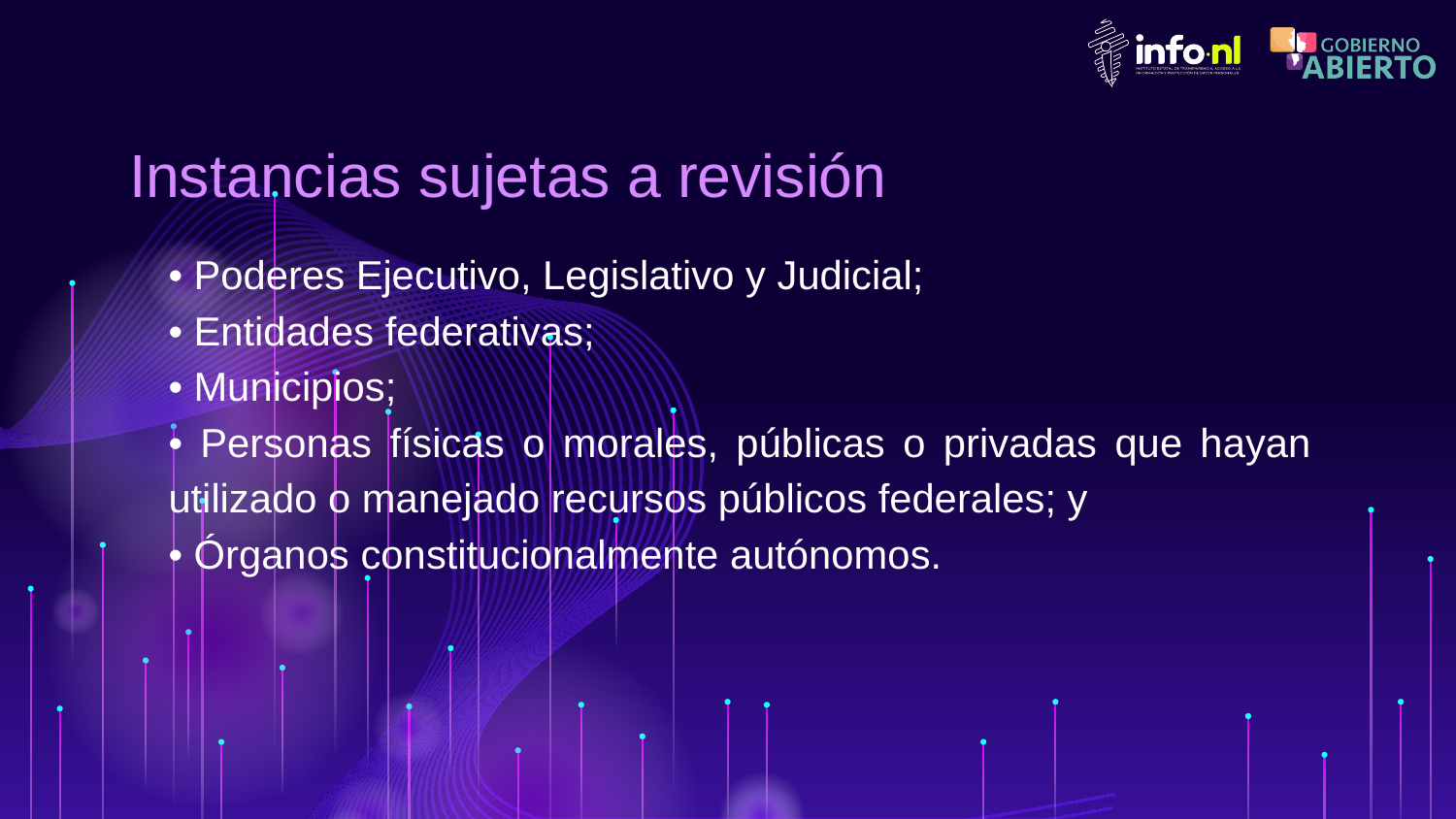

# Instancias sujetas a revisión
• Poderes Ejecutivo, Legislativo y Judicial;
• Entidades federativas;
• Municipios;
• Personas físicas o morales, públicas o privadas que hayan utilizado o manejado recursos públicos federales; y
• Órganos constitucionalmente autónomos.